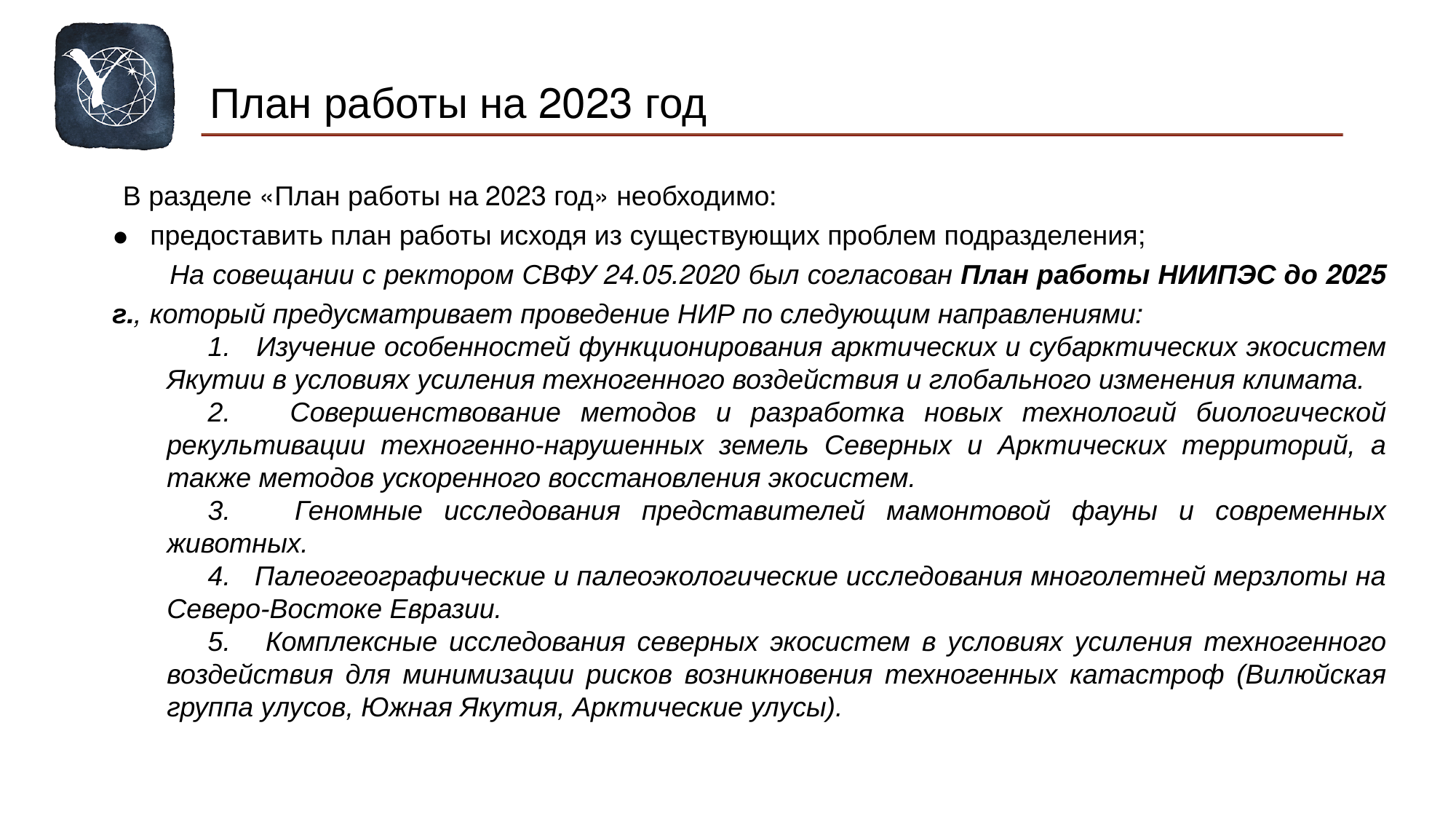

План работы на 2023 год
В разделе «План работы на 2023 год» необходимо:
предоставить план работы исходя из существующих проблем подразделения;
       На совещании с ректором СВФУ 24.05.2020 был согласован План работы НИИПЭС до 2025 г., который предусматривает проведение НИР по следующим направлениями:
   Изучение особенностей функционирования арктических и субарктических экосистем Якутии в условиях усиления техногенного воздействия и глобального изменения климата.
   Совершенствование методов и разработка новых технологий биологической рекультивации техногенно-нарушенных земель Северных и Арктических территорий, а также методов ускоренного восстановления экосистем.
   Геномные исследования представителей мамонтовой фауны и современных животных.
   Палеогеографические и палеоэкологические исследования многолетней мерзлоты на Северо-Востоке Евразии.
   Комплексные исследования северных экосистем в условиях усиления техногенного воздействия для минимизации рисков возникновения техногенных катастроф (Вилюйская группа улусов, Южная Якутия, Арктические улусы).